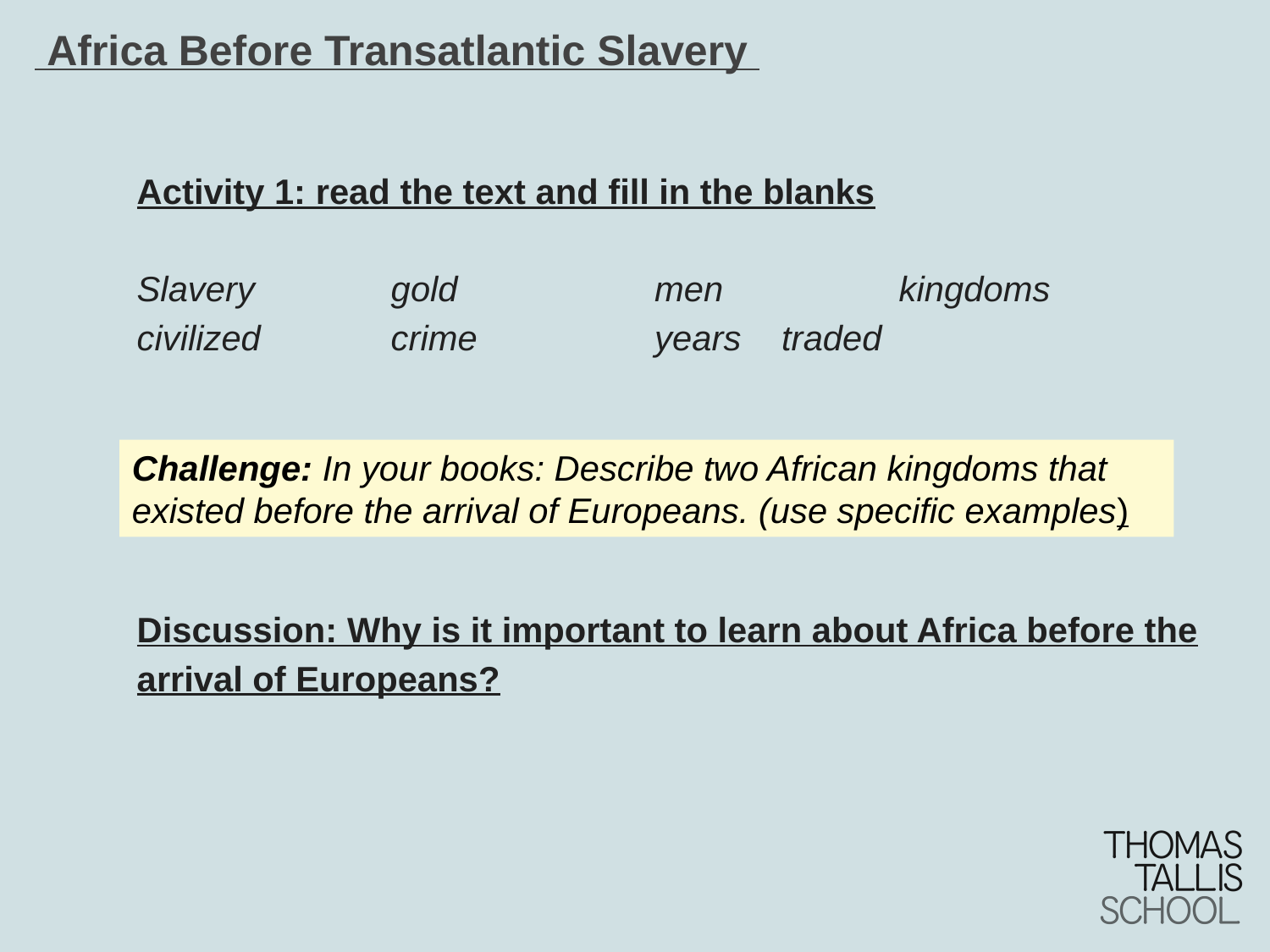

# Africa Before Transatlantic Slavery
Activity 1: read the text and fill in the blanks
Slavery  	gold		 men 		kingdoms 	civilized 	crime 		 years	 traded

Discussion: Why is it important to learn about Africa before the arrival of Europeans?
Challenge: In your books: Describe two African kingdoms that existed before the arrival of Europeans. (use specific examples)